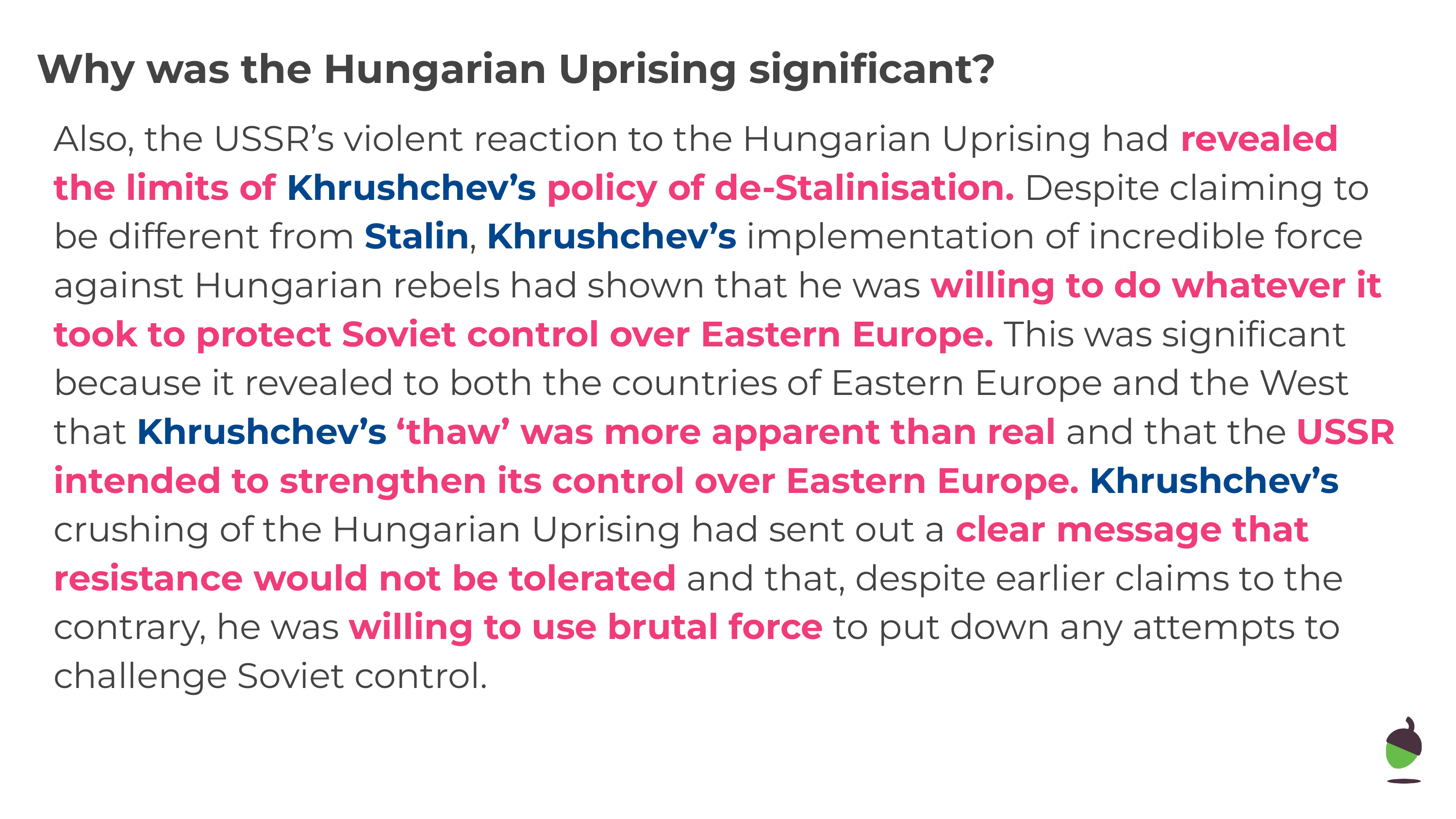

# Why was the Hungarian Uprising significant?
Also, the USSR’s violent reaction to the Hungarian Uprising had revealed the limits of Khrushchev’s policy of de-Stalinisation. Despite claiming to be different from Stalin, Khrushchev’s implementation of incredible force against Hungarian rebels had shown that he was willing to do whatever it took to protect Soviet control over Eastern Europe. This was significant because it revealed to both the countries of Eastern Europe and the West that Khrushchev’s ‘thaw’ was more apparent than real and that the USSR intended to strengthen its control over Eastern Europe. Khrushchev’s crushing of the Hungarian Uprising had sent out a clear message that resistance would not be tolerated and that, despite earlier claims to the contrary, he was willing to use brutal force to put down any attempts to challenge Soviet control.